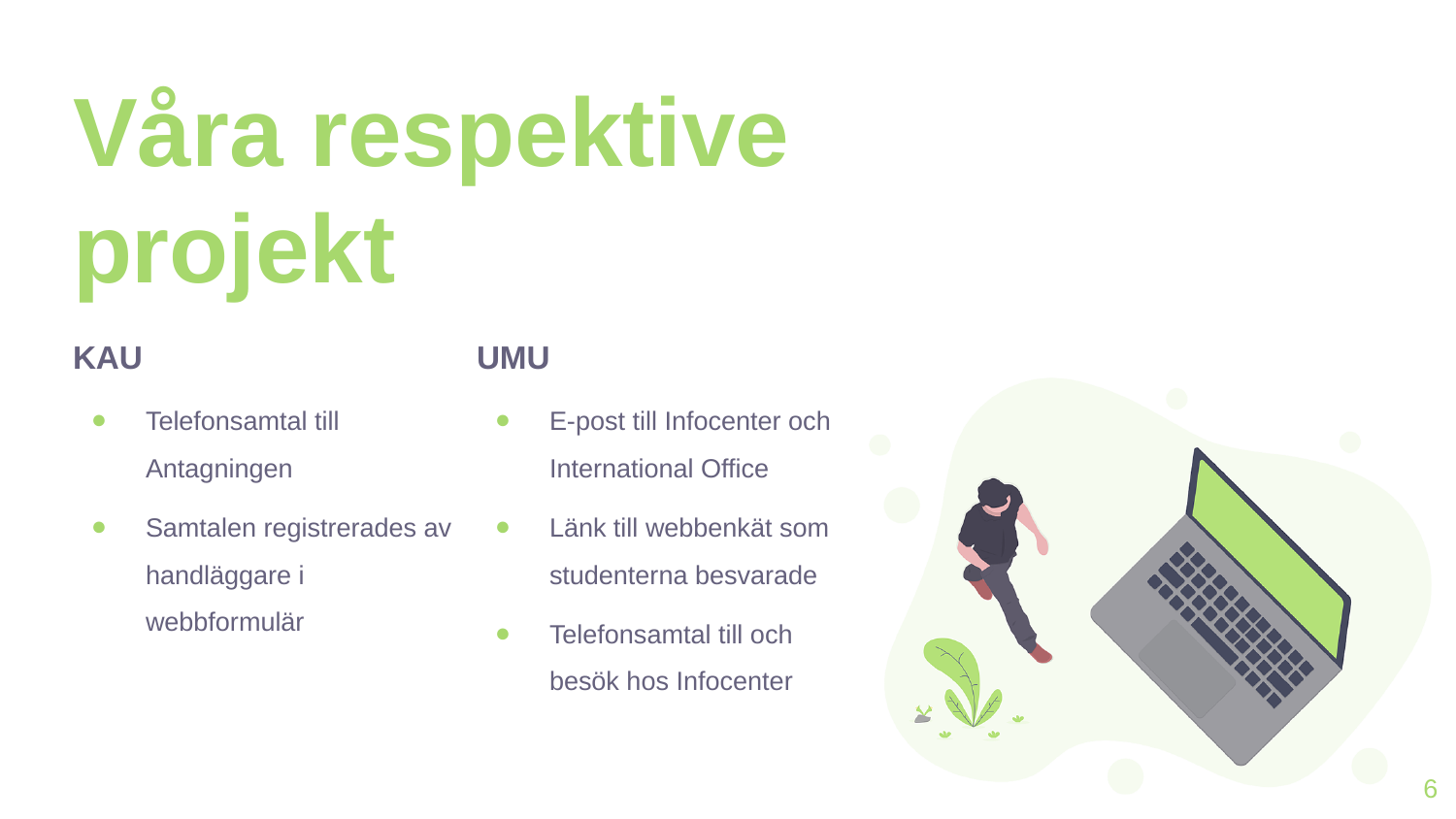

# Våra respektive projekt
KAU
Telefonsamtal till Antagningen
Samtalen registrerades av handläggare i webbformulär
UMU
E-post till Infocenter och International Office
Länk till webbenkät som studenterna besvarade
Telefonsamtal till och besök hos Infocenter
6